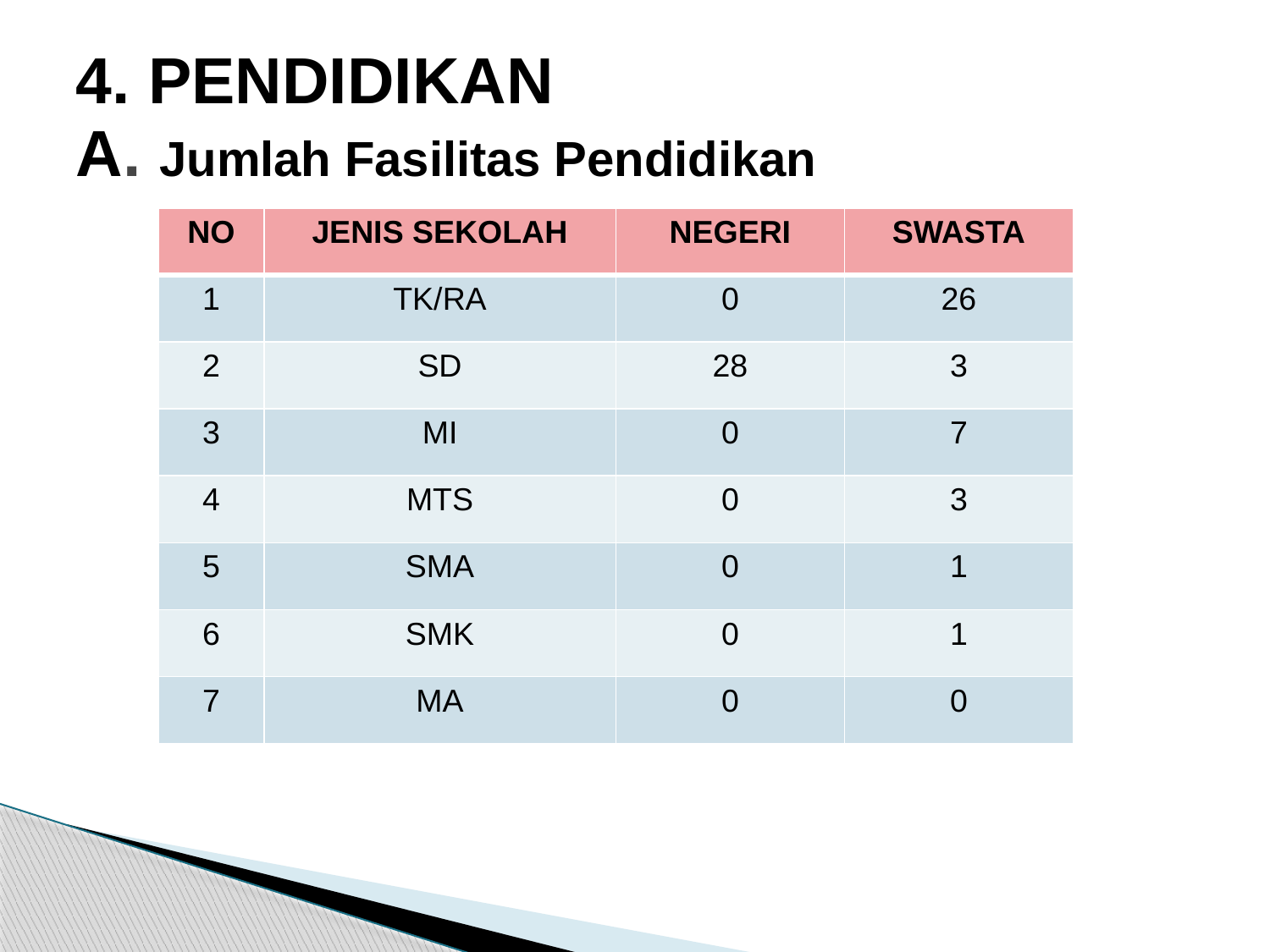

# 4. PENDIDIKAN A. Jumlah Fasilitas Pendidikan
| NO | JENIS SEKOLAH | NEGERI | SWASTA |
| --- | --- | --- | --- |
| 1 | TK/RA | 0 | 26 |
| 2 | SD | 28 | 3 |
| 3 | MI | 0 | 7 |
| 4 | MTS | 0 | 3 |
| 5 | SMA | 0 | 1 |
| 6 | SMK | 0 | 1 |
| 7 | MA | 0 | 0 |